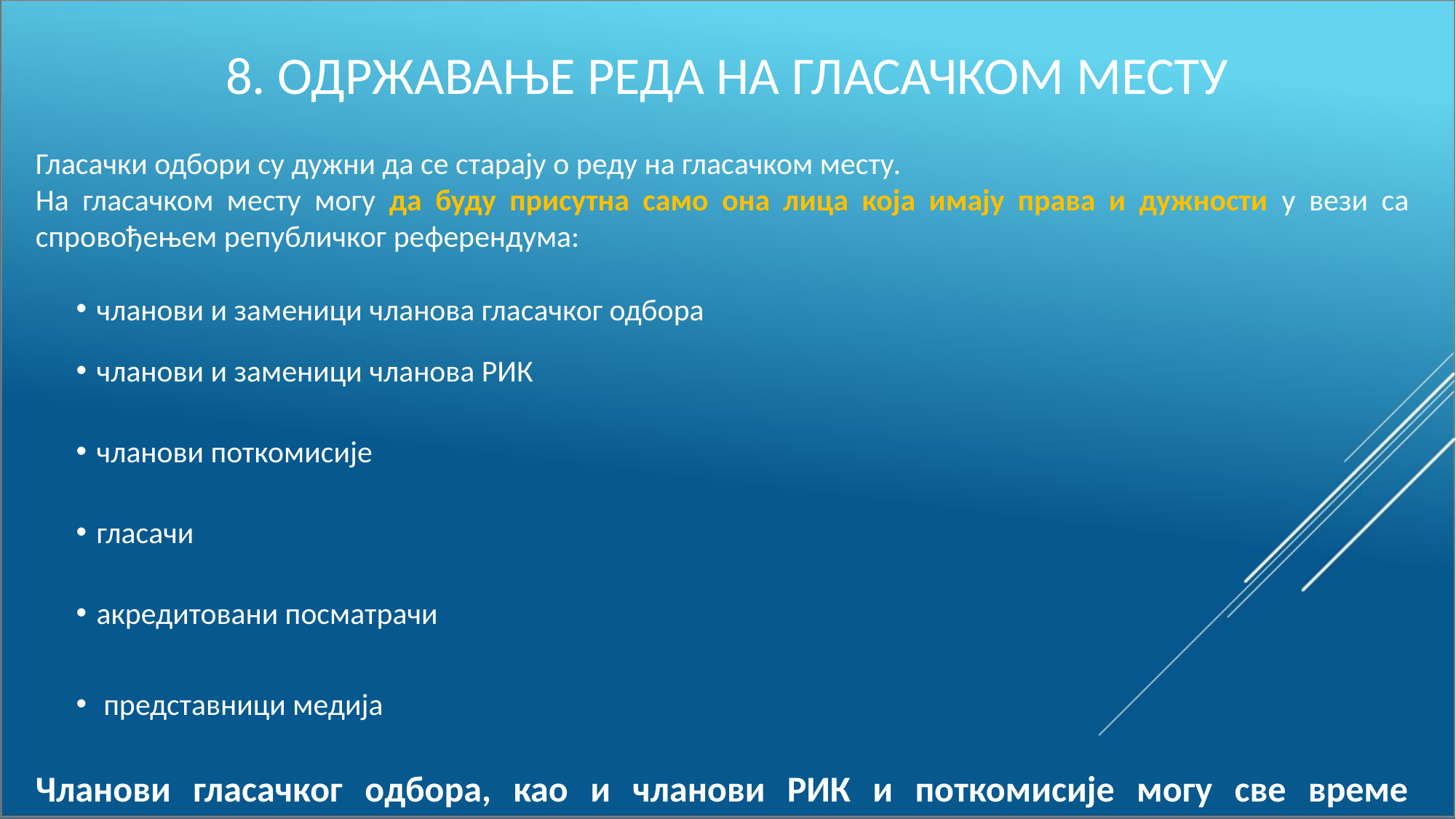

# 8. ОДРЖАВАЊЕ РЕДА НА ГЛАСАЧКОМ МЕСТУ
Гласачки одбори су дужни да се старају о реду на гласачком месту.
На гласачком месту могу да буду присутна само она лица која имају права и дужности у вези са спровођењем републичког референдума:

чланови и заменици чланова гласачког одбора

чланови и заменици чланова РИК

чланови поткомисије

гласачи

акредитовани посматрачи

 представници медија

Чланови гласачког одбора, као и чланови РИК и поткомисије могу све време присуствовати гласању на гласачком месту.